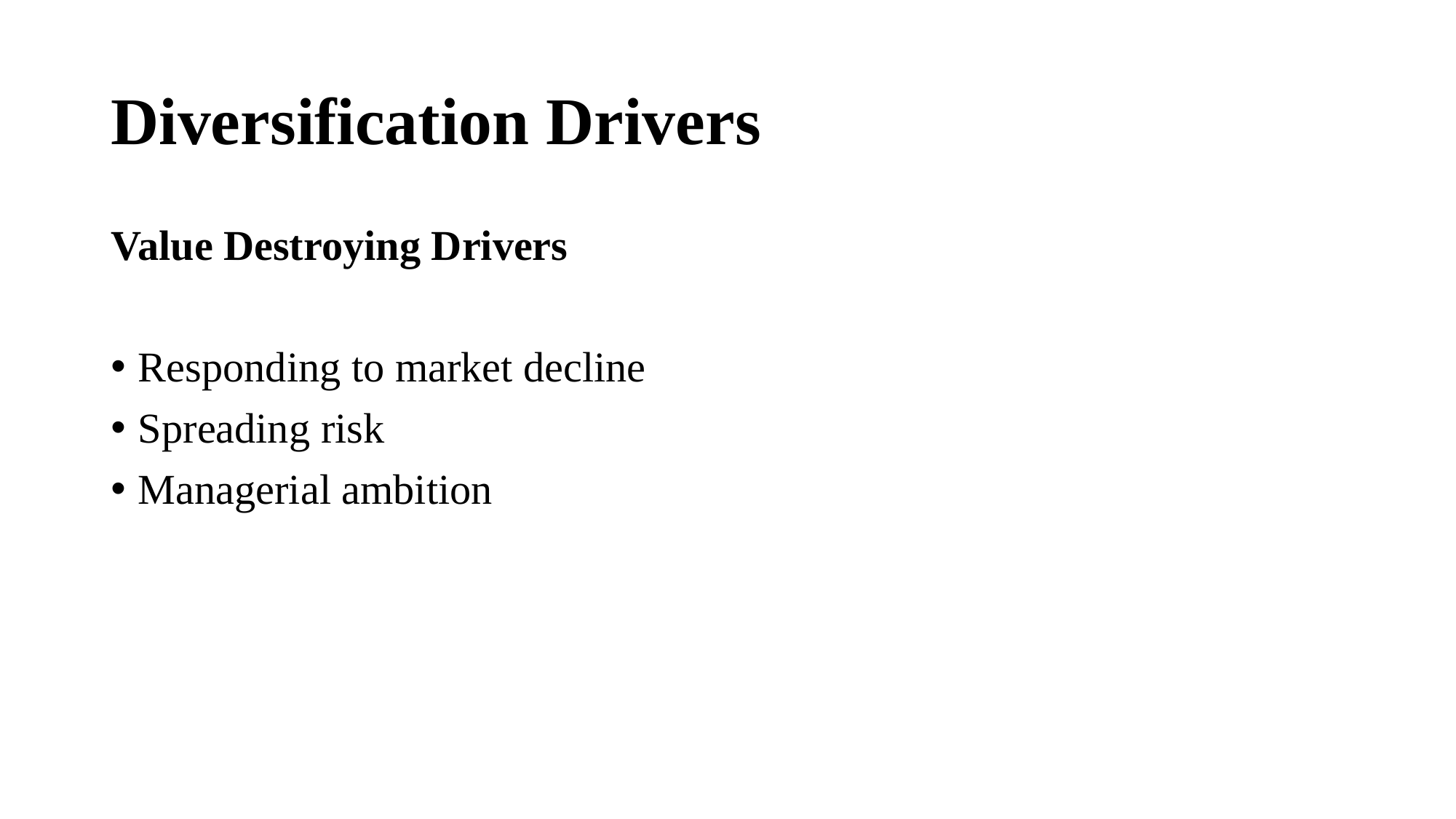

# Diversification Drivers
Value Destroying Drivers

Responding to market decline
Spreading risk
Managerial ambition